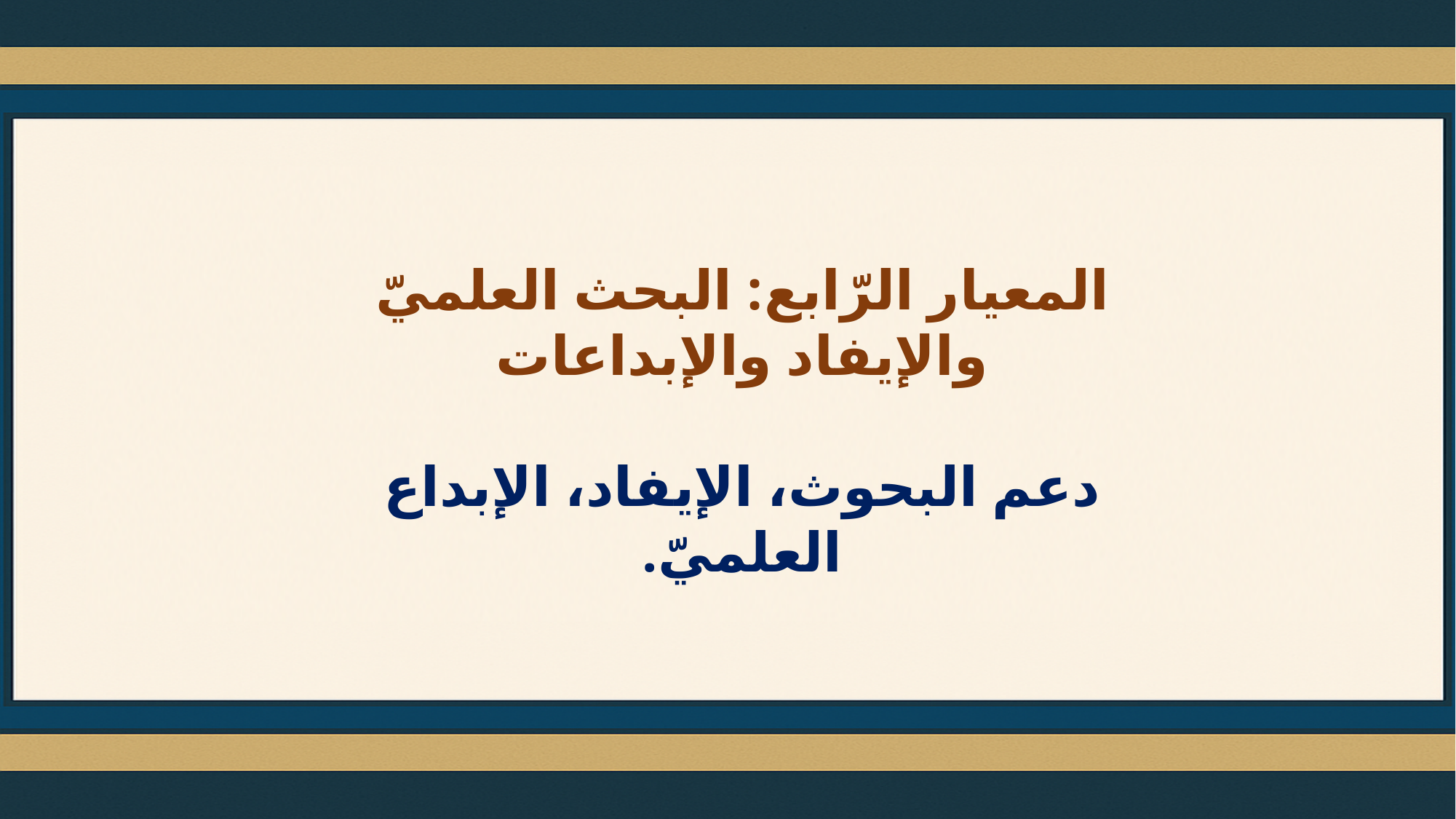

المعيار الرّابع: البحث العلميّ والإيفاد والإبداعات

دعم البحوث، الإيفاد، الإبداع العلميّ.